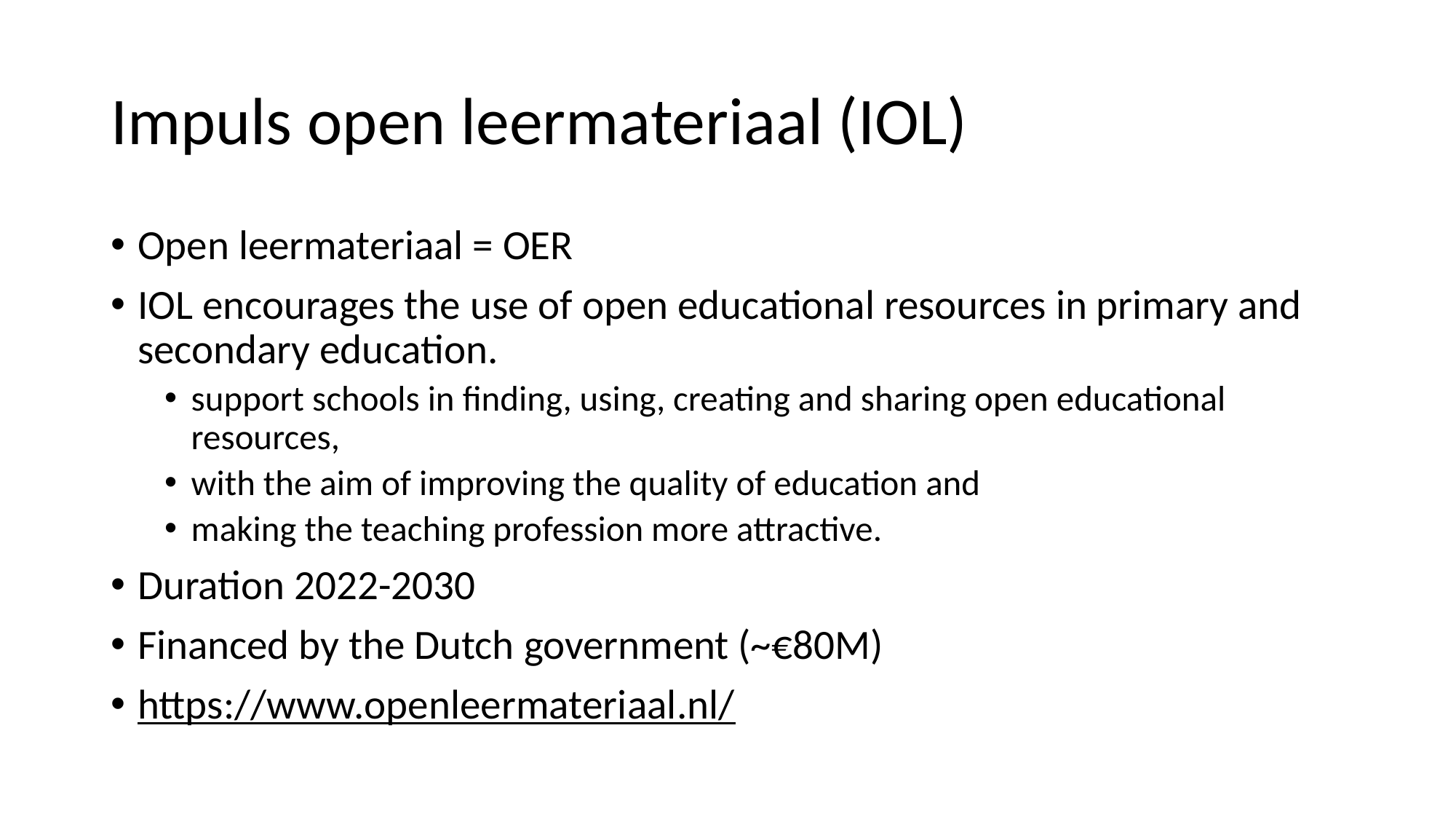

# Impuls open leermateriaal (IOL)
Open leermateriaal = OER
IOL encourages the use of open educational resources in primary and secondary education.
support schools in finding, using, creating and sharing open educational resources,
with the aim of improving the quality of education and
making the teaching profession more attractive.
Duration 2022-2030
Financed by the Dutch government (~€80M)
https://www.openleermateriaal.nl/